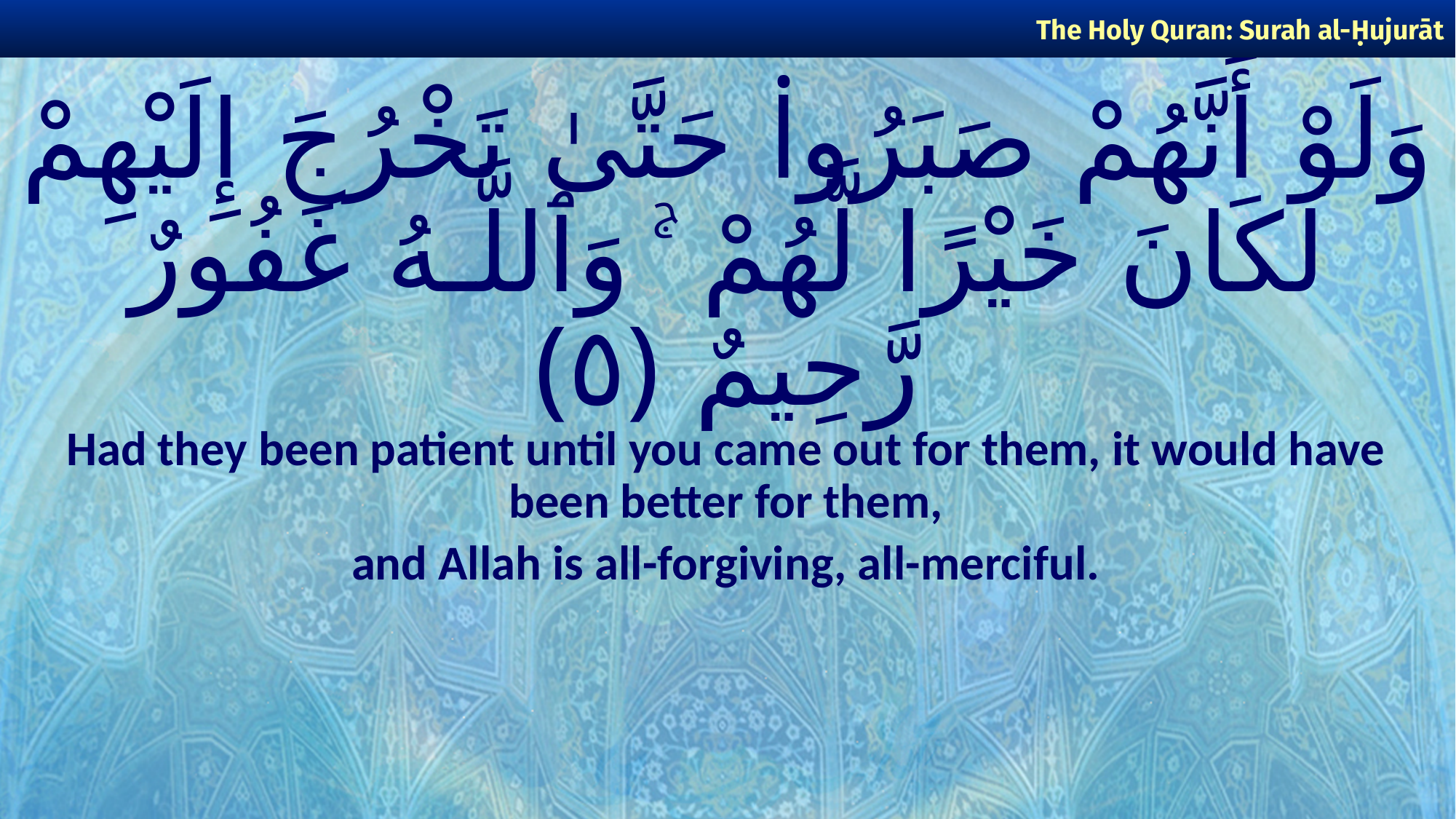

The Holy Quran: Surah al-Ḥujurāt
# وَلَوْ أَنَّهُمْ صَبَرُوا۟ حَتَّىٰ تَخْرُجَ إِلَيْهِمْ لَكَانَ خَيْرًا لَّهُمْ ۚ وَٱللَّـهُ غَفُورٌ رَّحِيمٌ ﴿٥﴾
Had they been patient until you came out for them, it would have been better for them,
and Allah is all-forgiving, all-merciful.